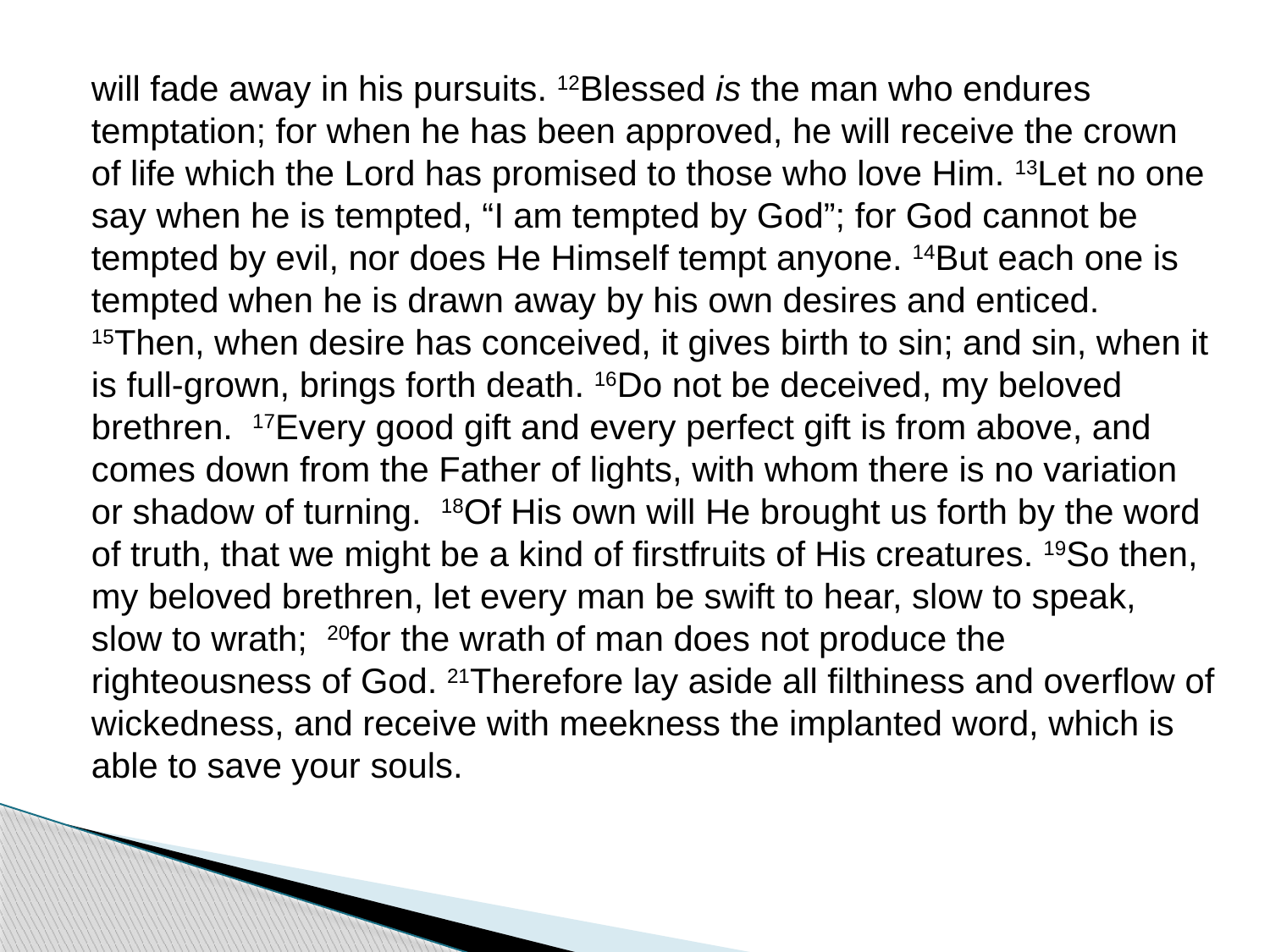

will fade away in his pursuits. 12Blessed is the man who endures temptation; for when he has been approved, he will receive the crown of life which the Lord has promised to those who love Him. 13Let no one say when he is tempted, “I am tempted by God”; for God cannot be tempted by evil, nor does He Himself tempt anyone. 14But each one is tempted when he is drawn away by his own desires and enticed.  15Then, when desire has conceived, it gives birth to sin; and sin, when it is full-grown, brings forth death. 16Do not be deceived, my beloved brethren.  17Every good gift and every perfect gift is from above, and comes down from the Father of lights, with whom there is no variation or shadow of turning.  18Of His own will He brought us forth by the word of truth, that we might be a kind of firstfruits of His creatures. 19So then, my beloved brethren, let every man be swift to hear, slow to speak, slow to wrath;  20for the wrath of man does not produce the righteousness of God. 21Therefore lay aside all filthiness and overflow of wickedness, and receive with meekness the implanted word, which is able to save your souls.